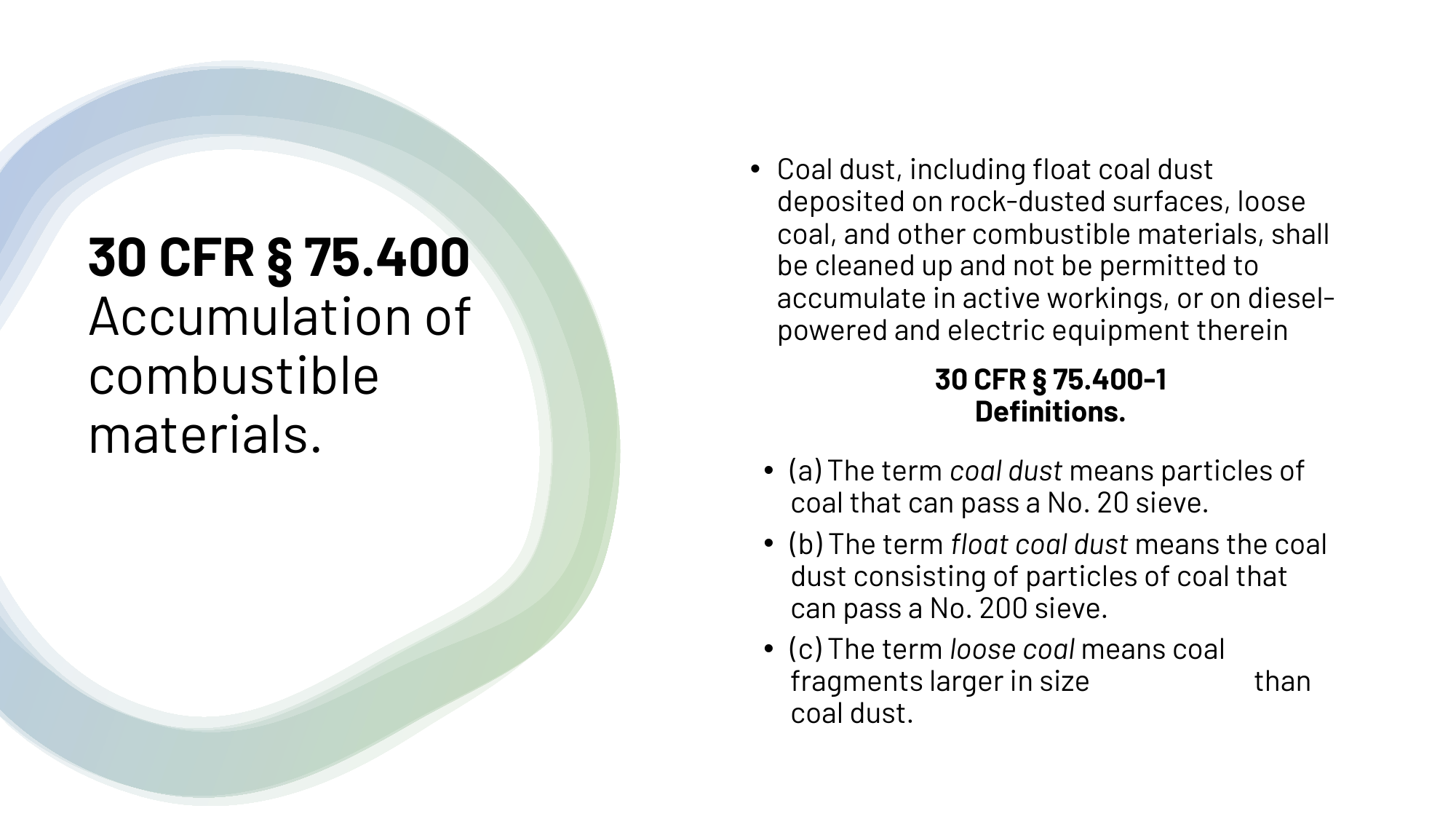

30 CFR § 75.400
Accumulation of combustible materials.
Coal dust, including float coal dust deposited on rock-dusted surfaces, loose coal, and other combustible materials, shall be cleaned up and not be permitted to accumulate in active workings, or on diesel- powered and electric equipment therein
30 CFR § 75.400-1
Definitions.
(a) The term coal dust means particles of coal that can pass a No. 20 sieve.
(b) The term float coal dust means the coal dust consisting of particles of coal that can pass a No. 200 sieve.
(c) The term loose coal means coal fragments larger in size 	    	      than coal dust.